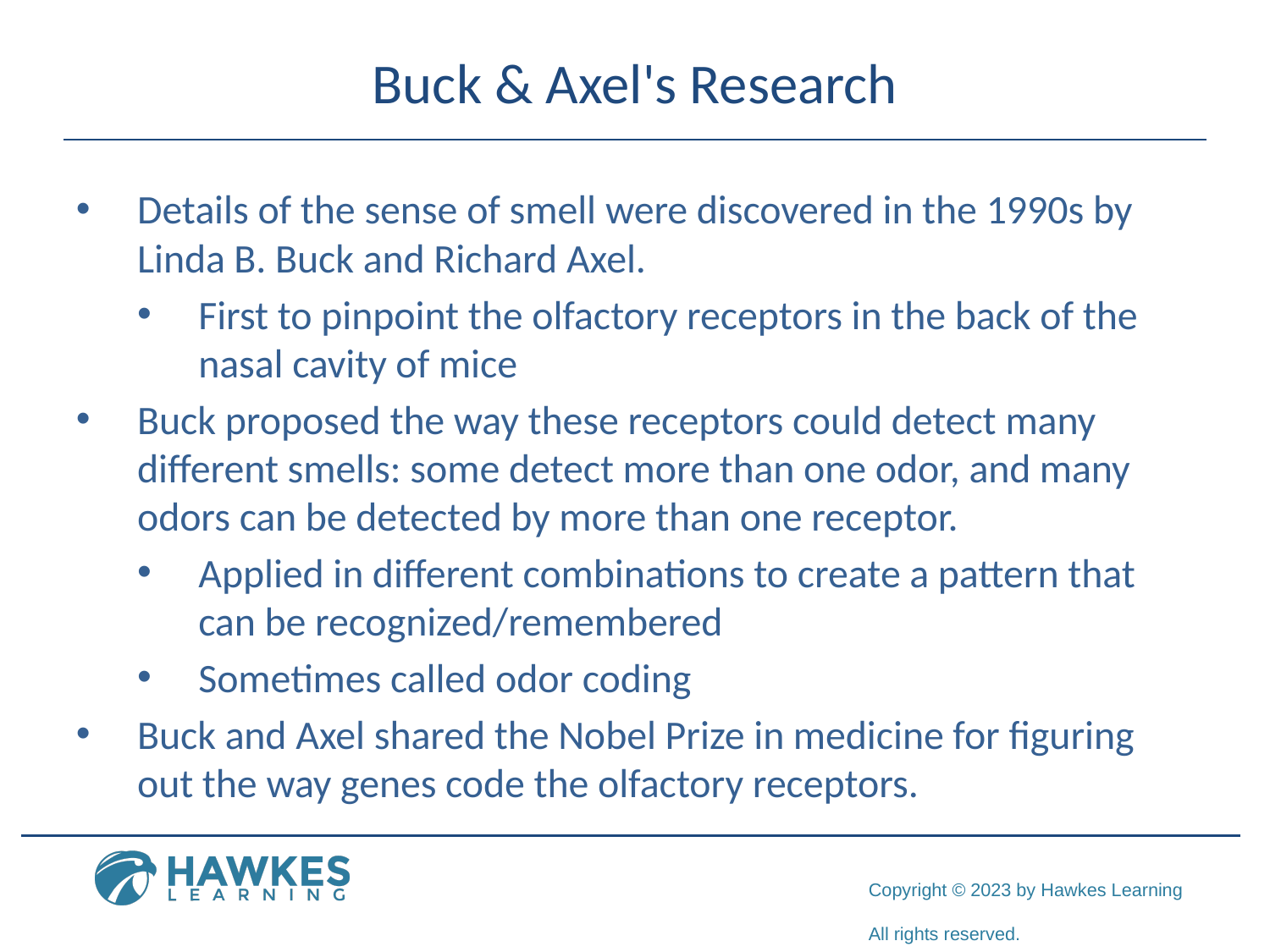

# Buck & Axel's Research
Details of the sense of smell were discovered in the 1990s by Linda B. Buck and Richard Axel.
First to pinpoint the olfactory receptors in the back of the nasal cavity of mice
Buck proposed the way these receptors could detect many different smells: some detect more than one odor, and many odors can be detected by more than one receptor.
Applied in different combinations to create a pattern that can be recognized/remembered
Sometimes called odor coding
Buck and Axel shared the Nobel Prize in medicine for figuring out the way genes code the olfactory receptors.